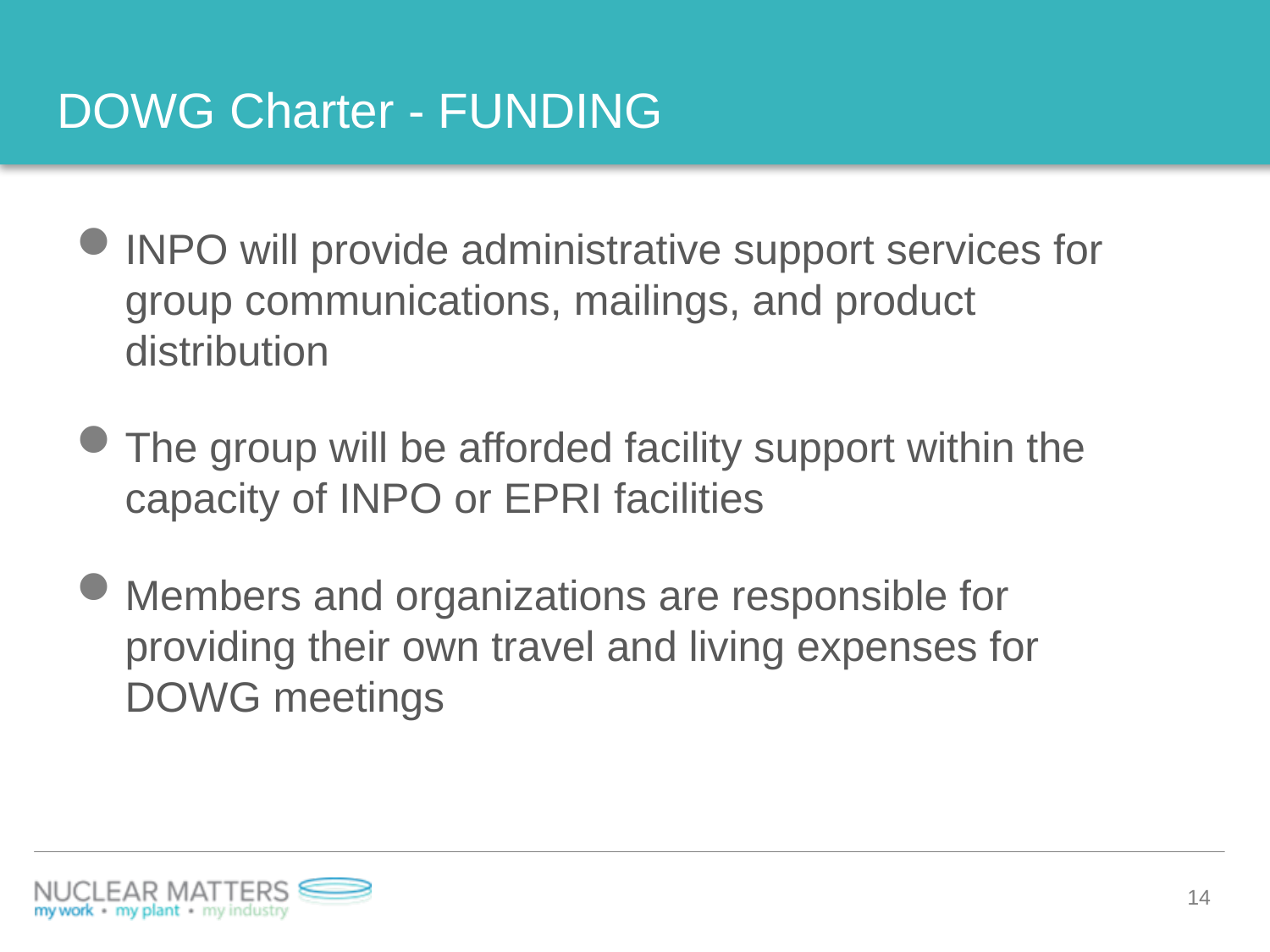

# DOWG Charter - FUNDING
INPO will provide administrative support services for group communications, mailings, and product distribution
The group will be afforded facility support within the capacity of INPO or EPRI facilities
Members and organizations are responsible for providing their own travel and living expenses for DOWG meetings